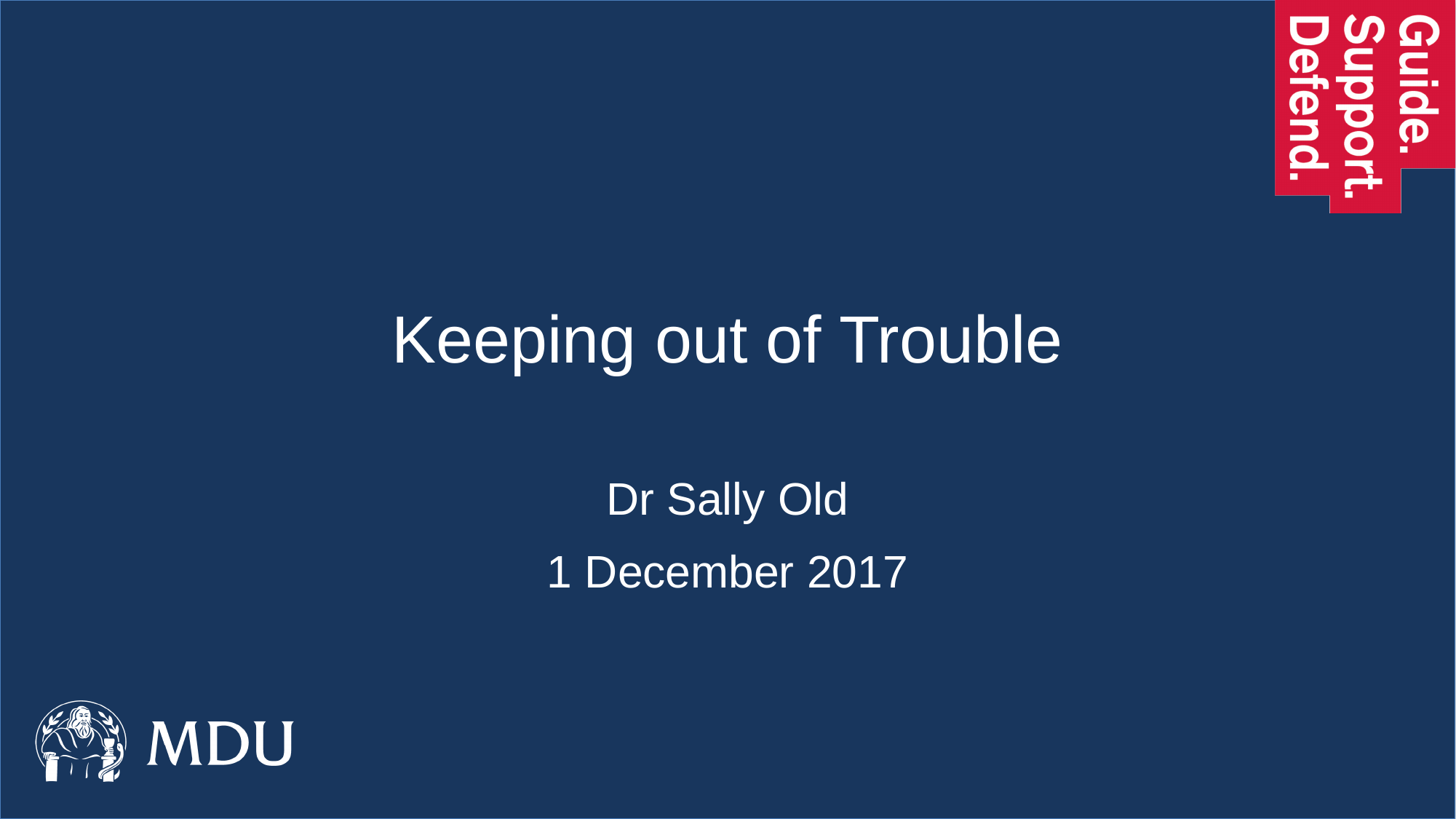

# Keeping out of Trouble
Dr Sally Old
1 December 2017